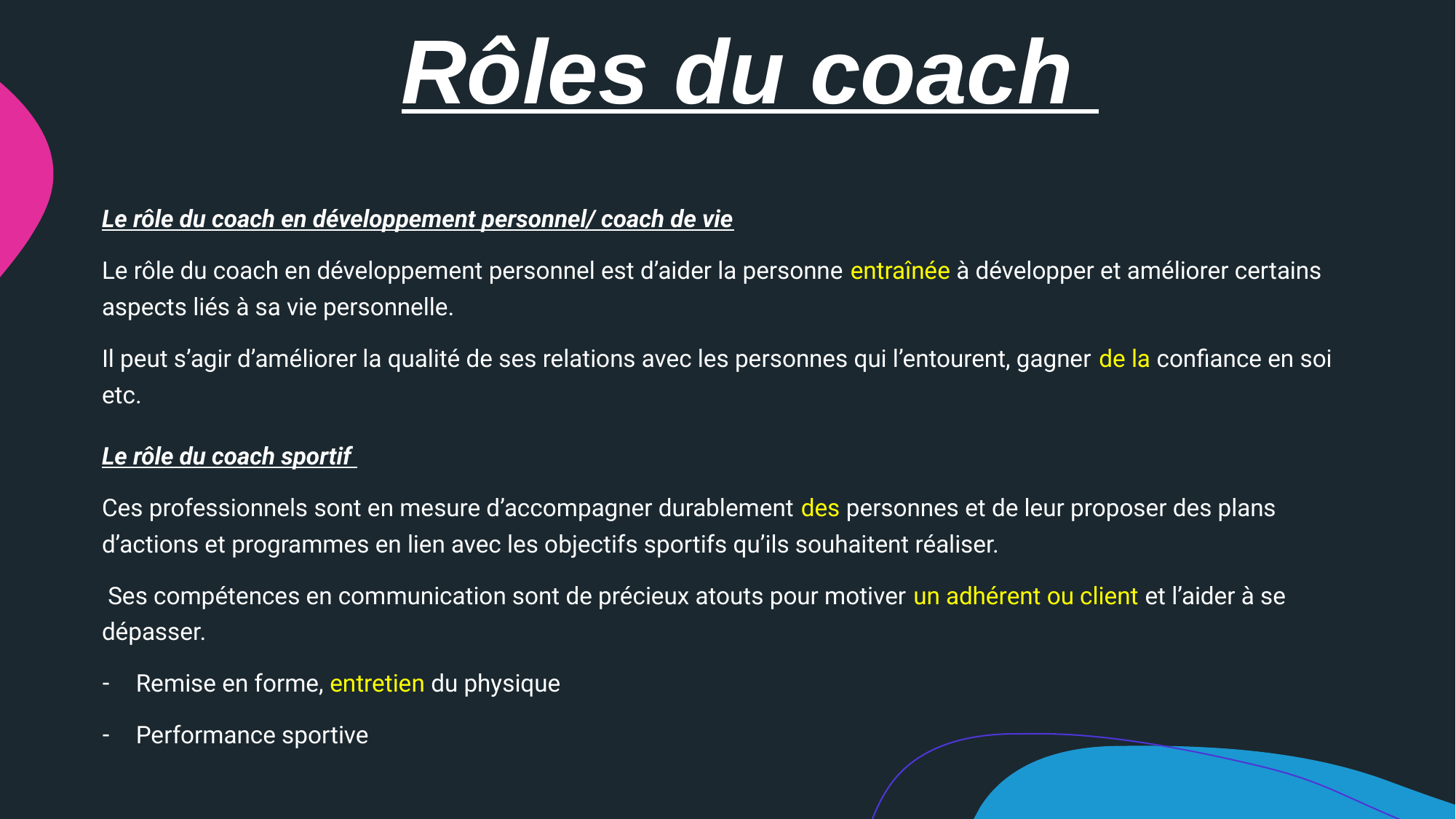

# Rôles du coach
Le rôle du coach en développement personnel/ coach de vie
Le rôle du coach en développement personnel est d’aider la personne entraînée à développer et améliorer certains aspects liés à sa vie personnelle.
Il peut s’agir d’améliorer la qualité de ses relations avec les personnes qui l’entourent, gagner de la confiance en soi etc.
Le rôle du coach sportif
Ces professionnels sont en mesure d’accompagner durablement des personnes et de leur proposer des plans d’actions et programmes en lien avec les objectifs sportifs qu’ils souhaitent réaliser.
 Ses compétences en communication sont de précieux atouts pour motiver un adhérent ou client et l’aider à se dépasser.
Remise en forme, entretien du physique
Performance sportive